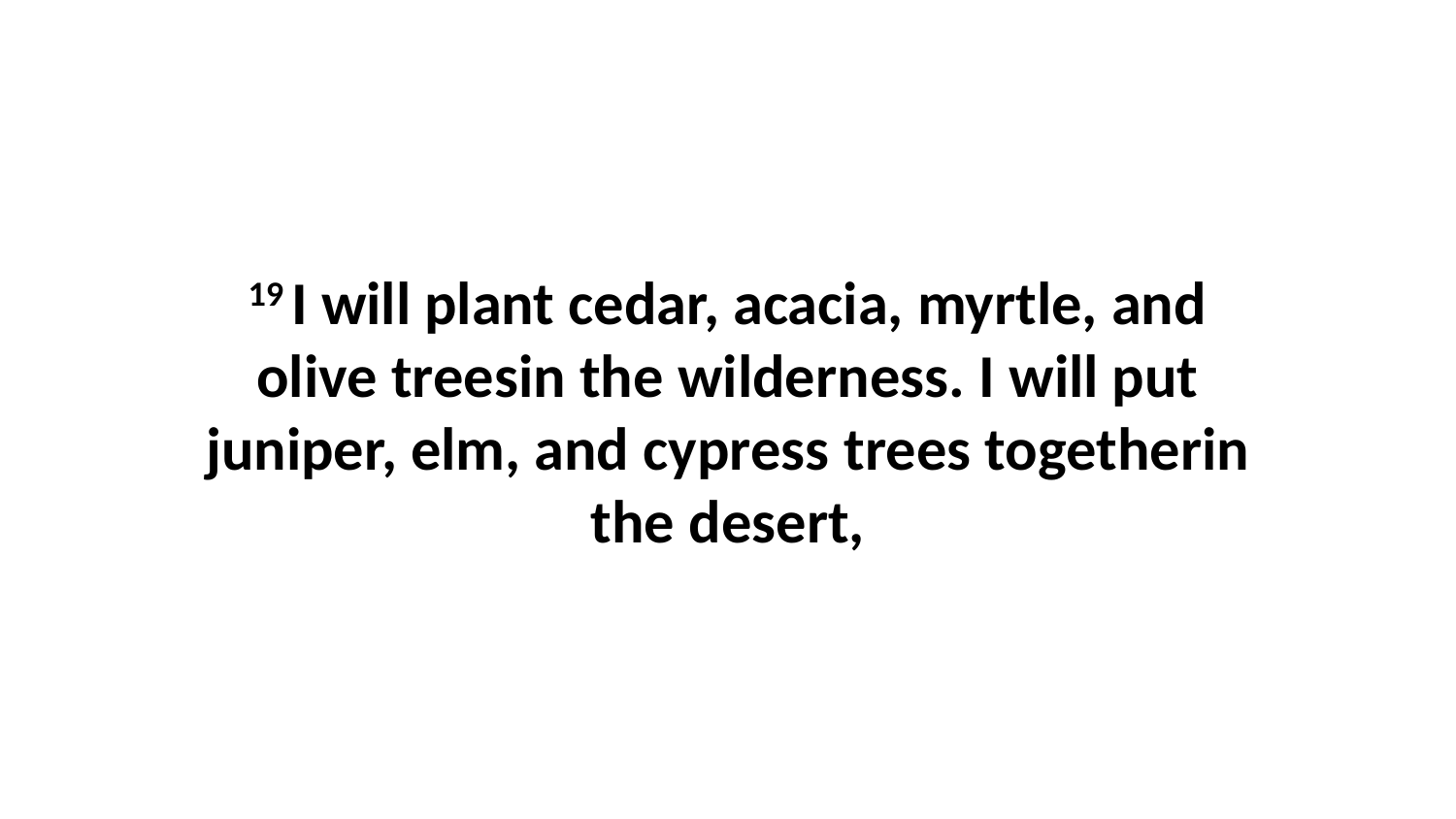

19 I will plant cedar, acacia, myrtle, and olive treesin the wilderness. I will put juniper, elm, and cypress trees togetherin the desert,